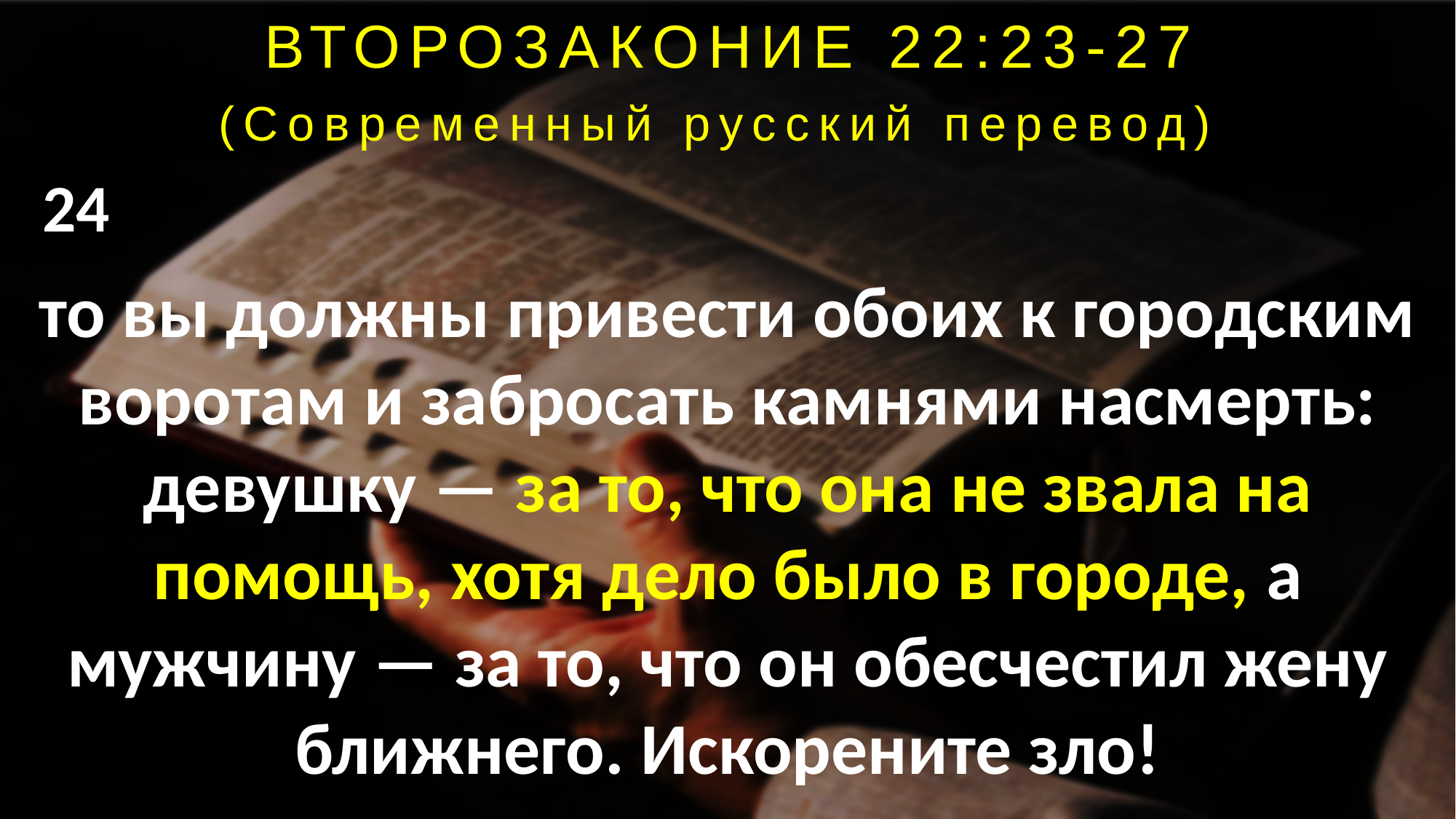

ВТОРОЗАКОНИЕ 22:23-27
(Современный русский перевод)
24
то вы должны привести обоих к городским воротам и забросать камнями насмерть: девушку — за то, что она не звала на помощь, хотя дело было в городе, а мужчину — за то, что он обесчестил жену ближнего. Искорените зло!